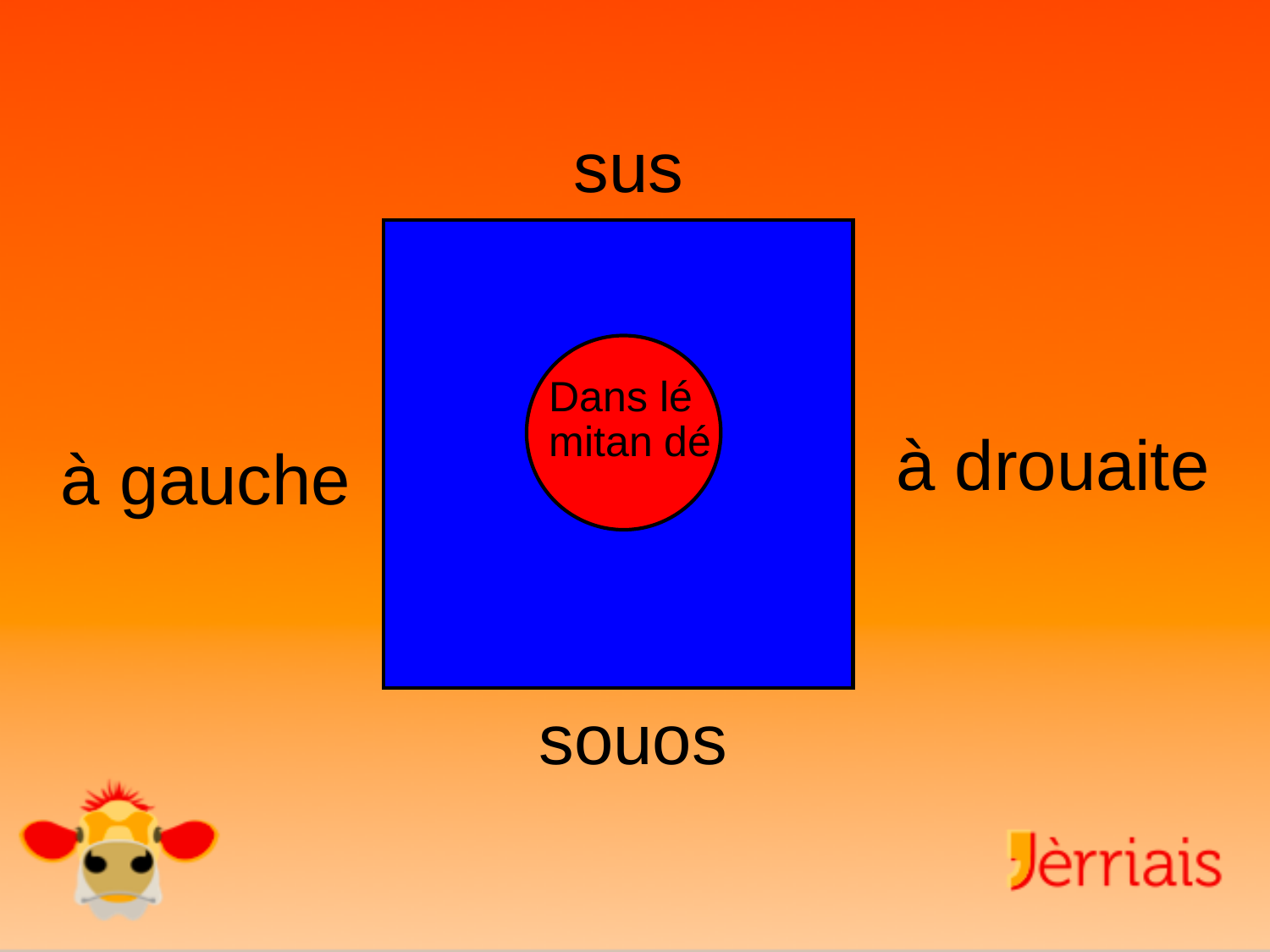

sus

Dans lé
mitan dé
à drouaite
à gauche
souos